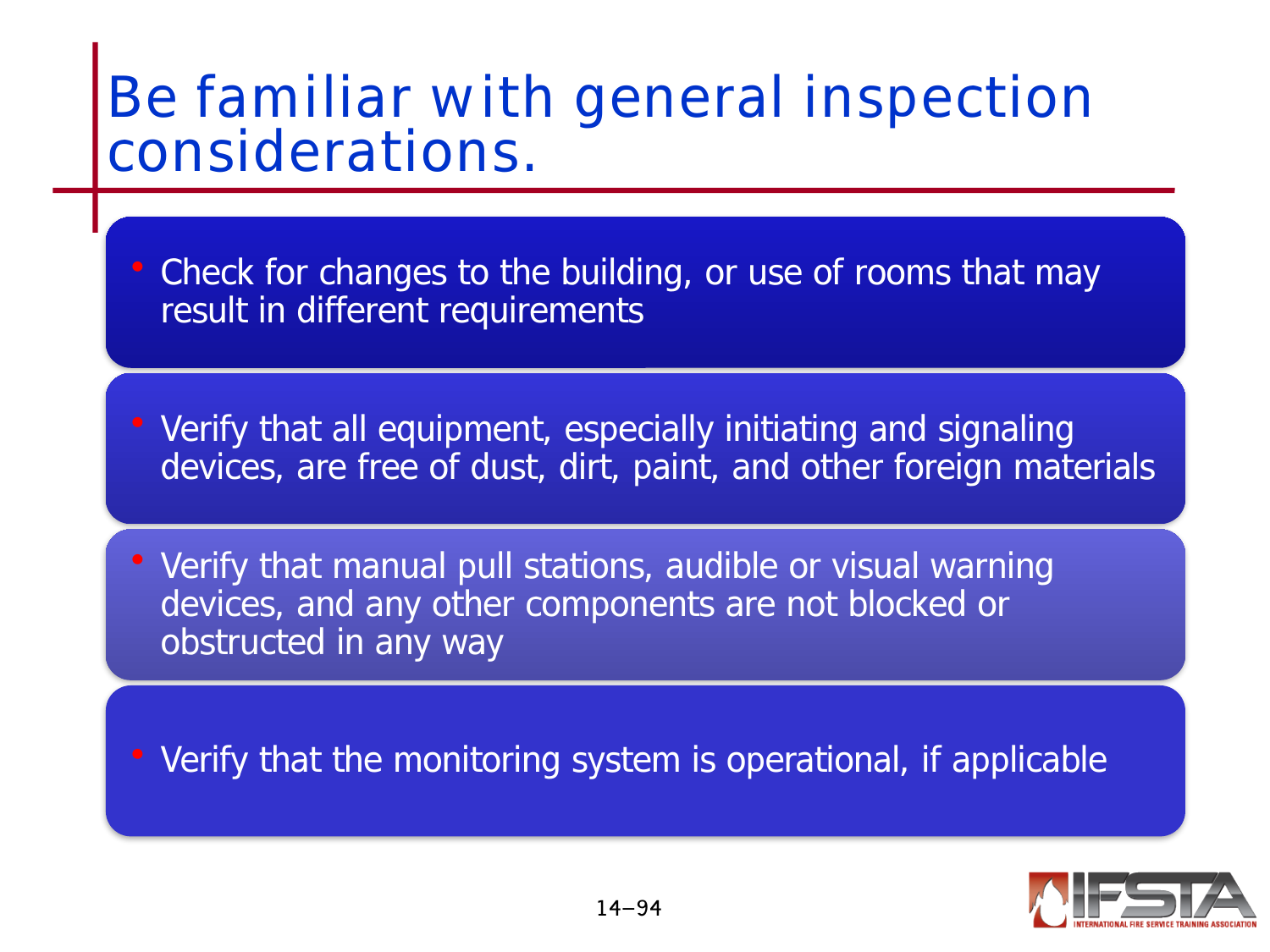

# Be familiar with general inspection considerations.
Check for changes to the building, or use of rooms that may result in different requirements
Verify that all equipment, especially initiating and signaling devices, are free of dust, dirt, paint, and other foreign materials
Verify that manual pull stations, audible or visual warning devices, and any other components are not blocked or obstructed in any way
Verify that the monitoring system is operational, if applicable
14–94